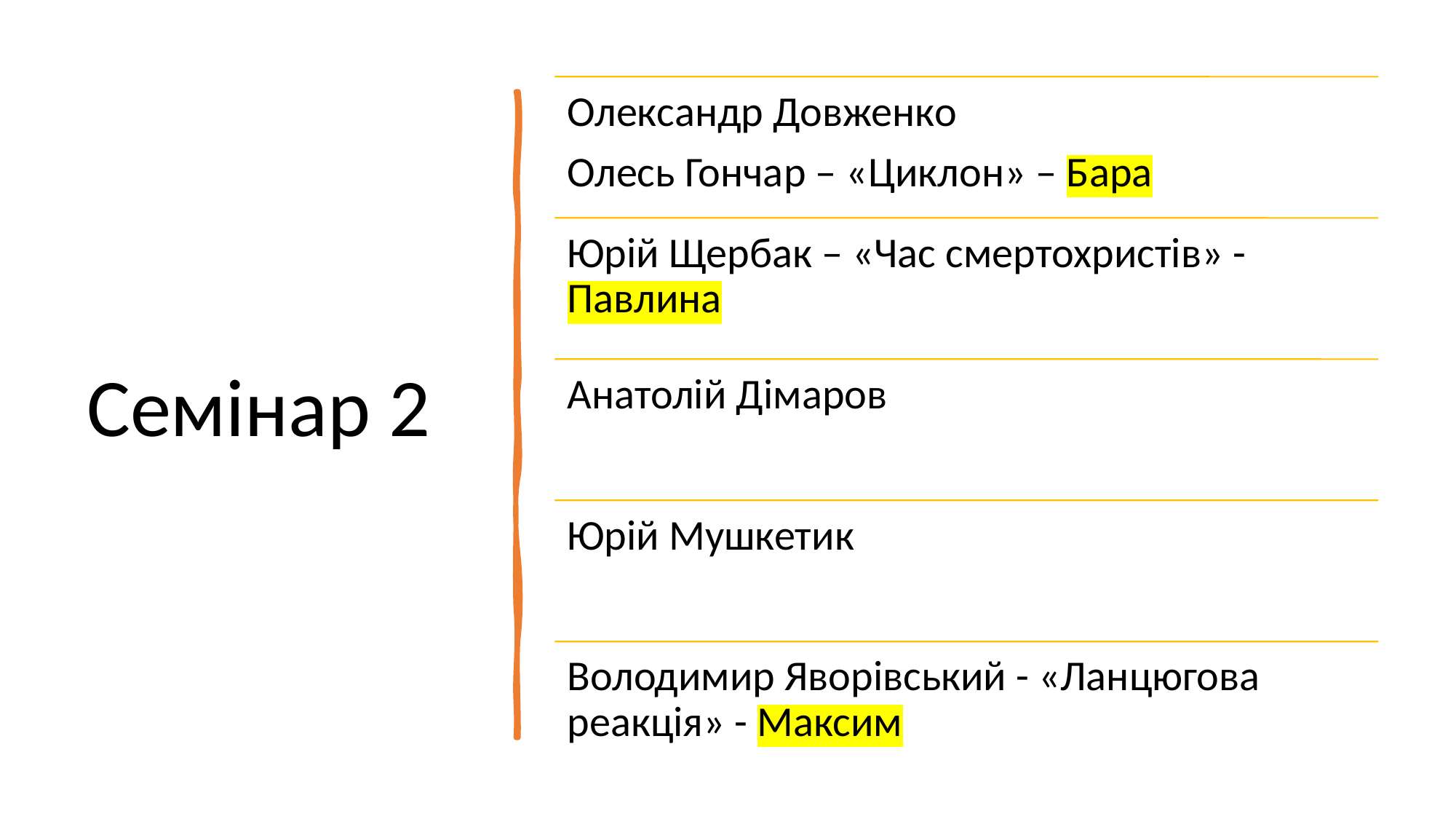

Олександр Довженко
Олесь Гончар – «Циклон» – Бара
Юрій Щербак – «Час смертохристів» - Павлина
Анатолій Дімаров
Юрій Мушкетик
Володимир Яворівський - «Ланцюгова реакція» - Максим
# Семінар 2